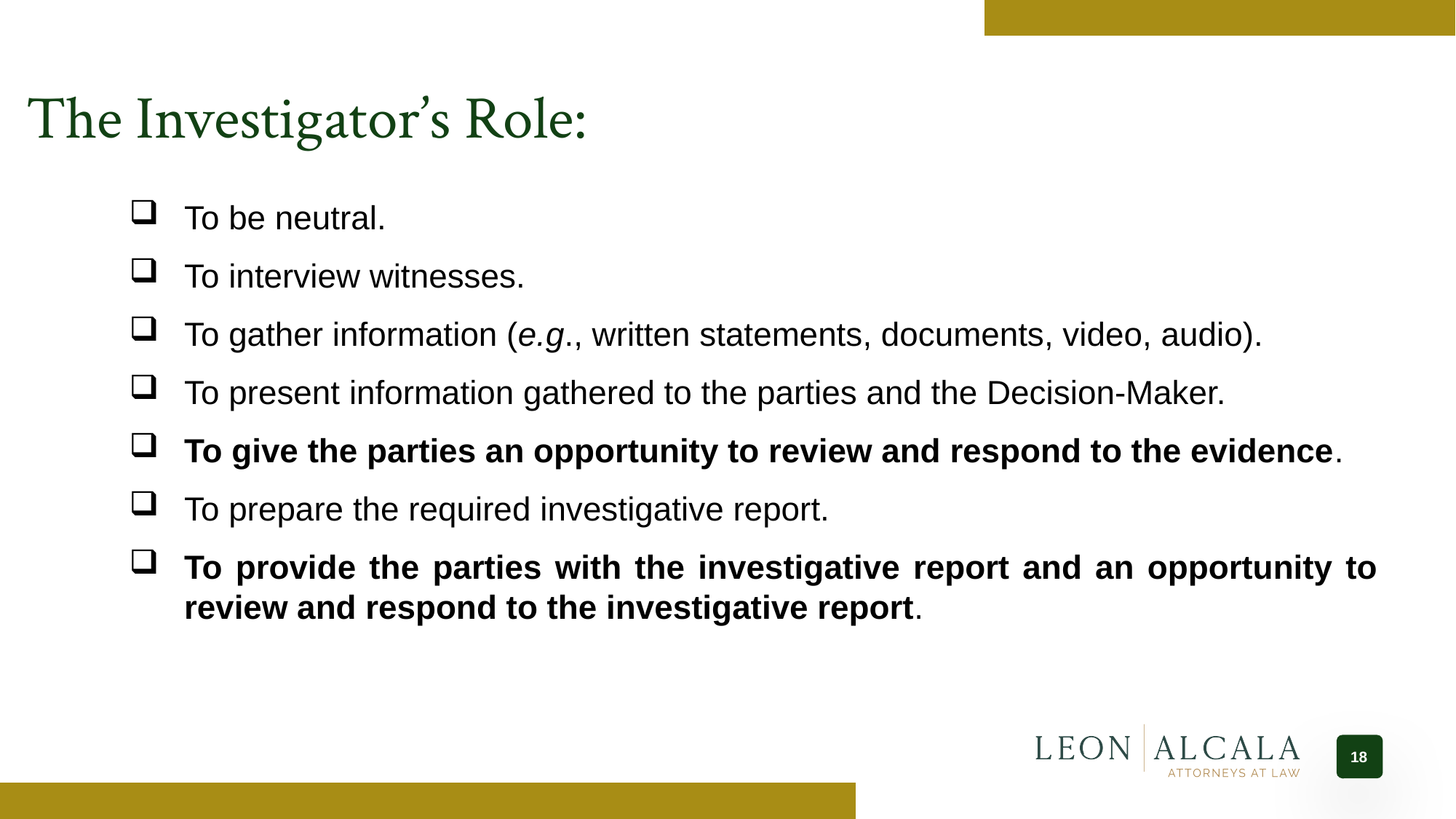

The Investigator’s Role:
To be neutral.
To interview witnesses.
To gather information (e.g., written statements, documents, video, audio).
To present information gathered to the parties and the Decision-Maker.
To give the parties an opportunity to review and respond to the evidence.
To prepare the required investigative report.
To provide the parties with the investigative report and an opportunity to review and respond to the investigative report.

18